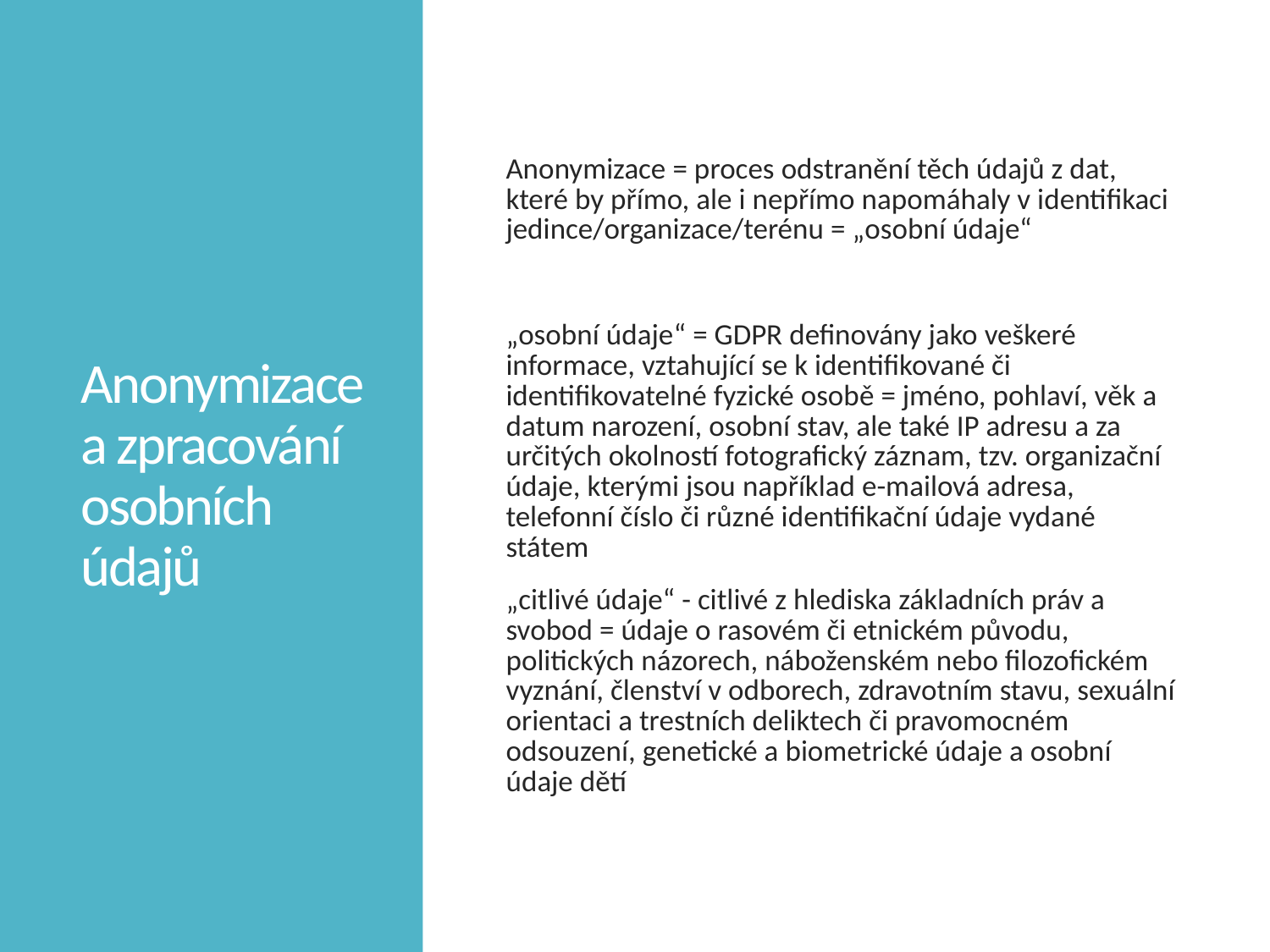

# Anonymizace a zpracování osobních údajů
Anonymizace = proces odstranění těch údajů z dat, které by přímo, ale i nepřímo napomáhaly v identifikaci jedince/organizace/terénu = „osobní údaje“

„osobní údaje“ = GDPR definovány jako veškeré informace, vztahující se k identifikované či identifikovatelné fyzické osobě = jméno, pohlaví, věk a datum narození, osobní stav, ale také IP adresu a za určitých okolností fotografický záznam, tzv. organizační údaje, kterými jsou například e-mailová adresa, telefonní číslo či různé identifikační údaje vydané státem
„citlivé údaje“ - citlivé z hlediska základních práv a svobod = údaje o rasovém či etnickém původu, politických názorech, náboženském nebo filozofickém vyznání, členství v odborech, zdravotním stavu, sexuální orientaci a trestních deliktech či pravomocném odsouzení, genetické a biometrické údaje a osobní údaje dětí